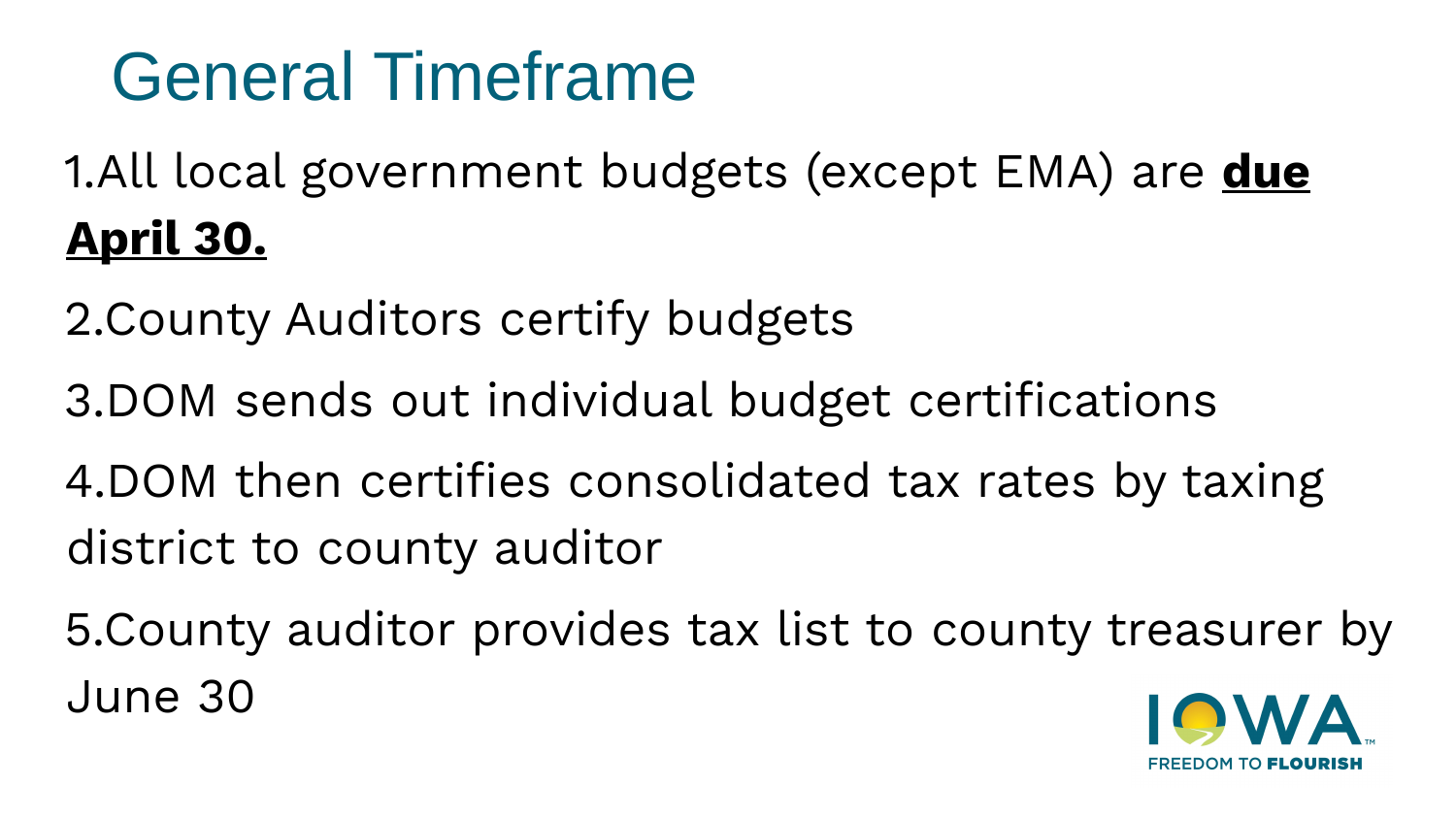

# General Timeframe
1.All local government budgets (except EMA) are due April 30.
2.County Auditors certify budgets
3.DOM sends out individual budget certifications
4.DOM then certifies consolidated tax rates by taxing district to county auditor
5.County auditor provides tax list to county treasurer by June 30